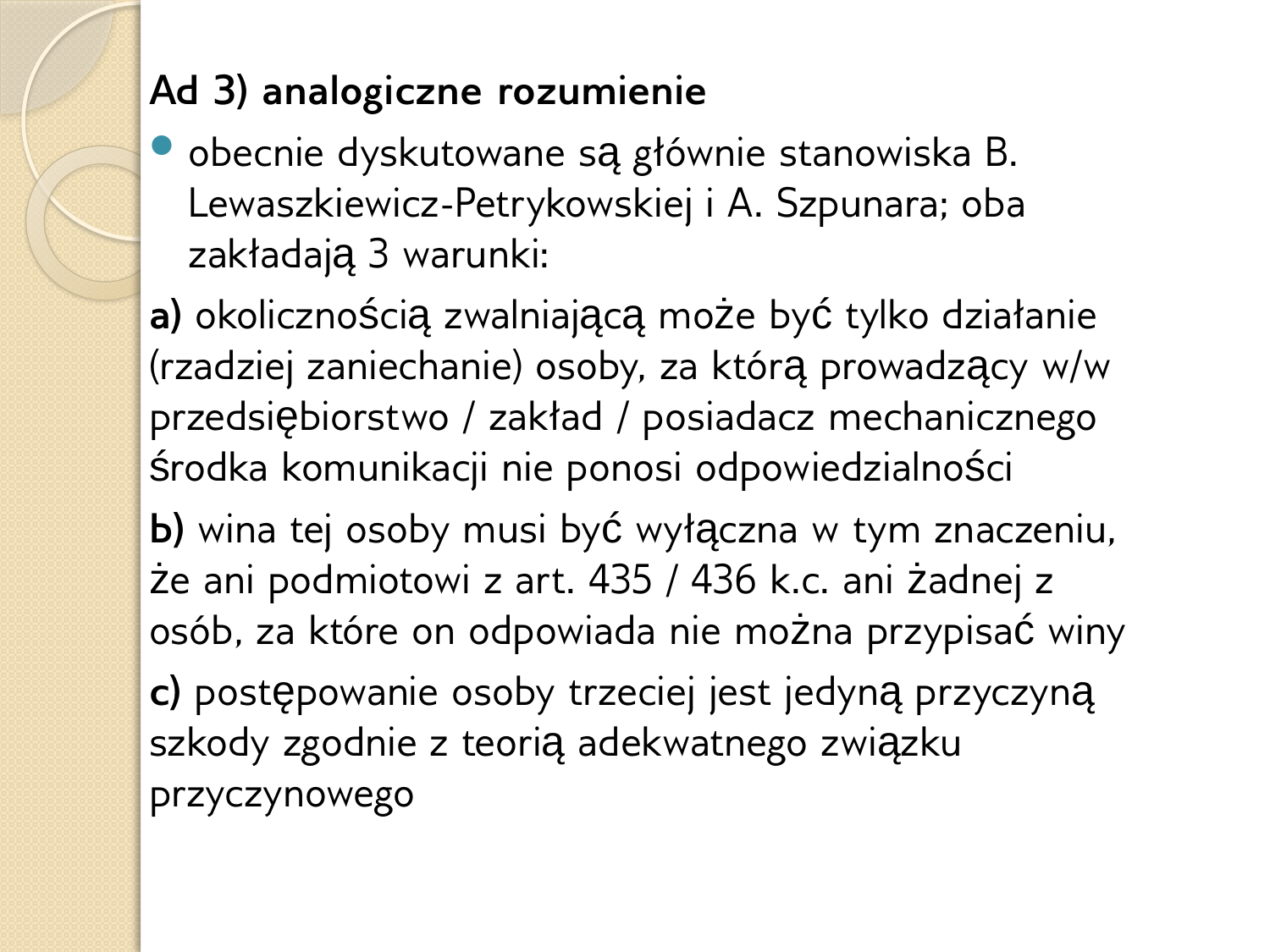

Ad 3) analogiczne rozumienie
obecnie dyskutowane są głównie stanowiska B. Lewaszkiewicz-Petrykowskiej i A. Szpunara; oba zakładają 3 warunki:
a) okolicznością zwalniającą może być tylko działanie (rzadziej zaniechanie) osoby, za którą prowadzący w/w przedsiębiorstwo / zakład / posiadacz mechanicznego środka komunikacji nie ponosi odpowiedzialności
b) wina tej osoby musi być wyłączna w tym znaczeniu, że ani podmiotowi z art. 435 / 436 k.c. ani żadnej z osób, za które on odpowiada nie można przypisać winy
c) postępowanie osoby trzeciej jest jedyną przyczyną szkody zgodnie z teorią adekwatnego związku przyczynowego